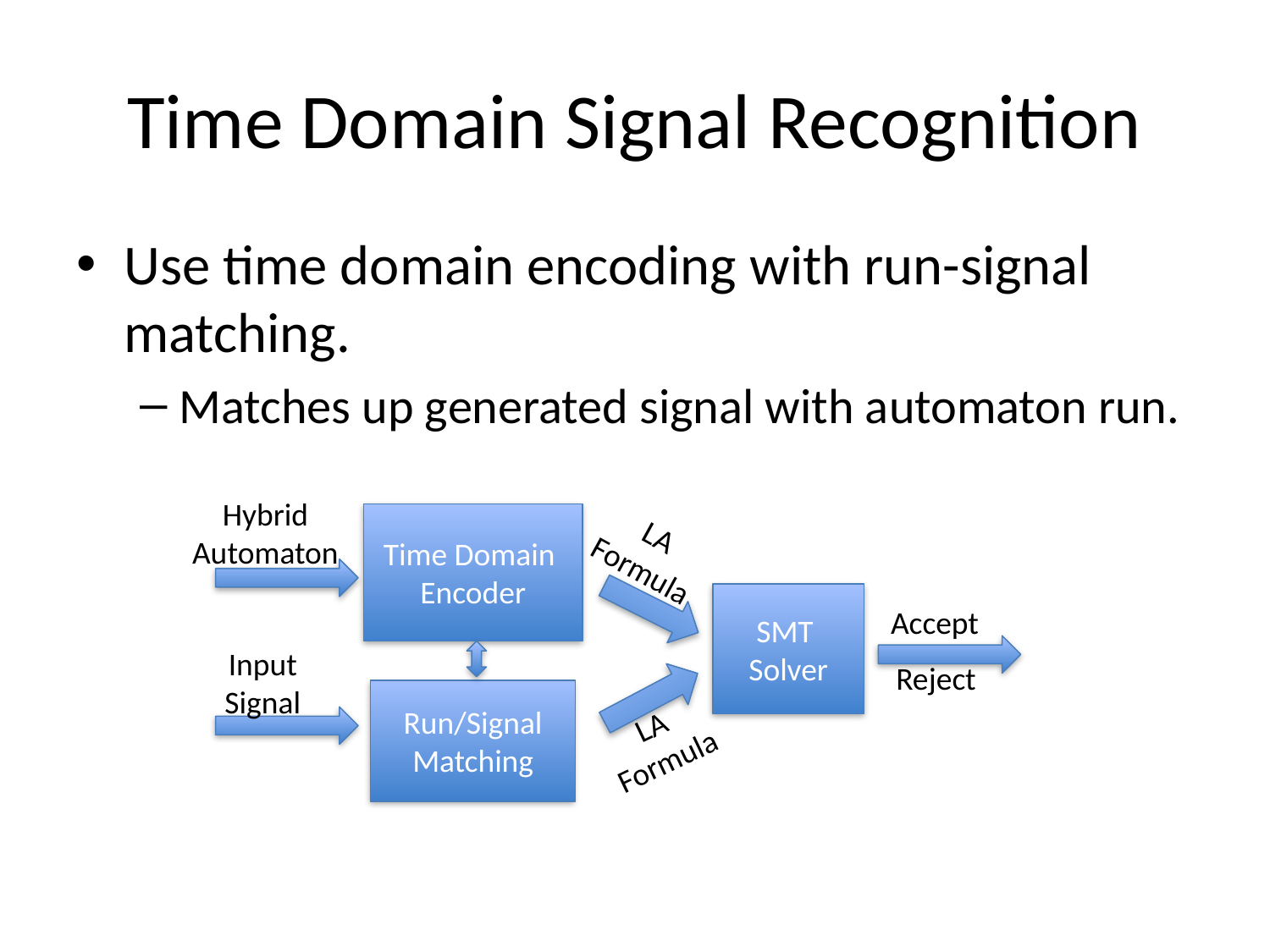

# Time Domain Signal Recognition
Use time domain encoding with run-signal matching.
Matches up generated signal with automaton run.
Hybrid
Automaton
Time Domain
Encoder
LA
Formula

SMT
Solver

Accept

Input Signal

Reject

Run/Signal Matching
LA
Formula